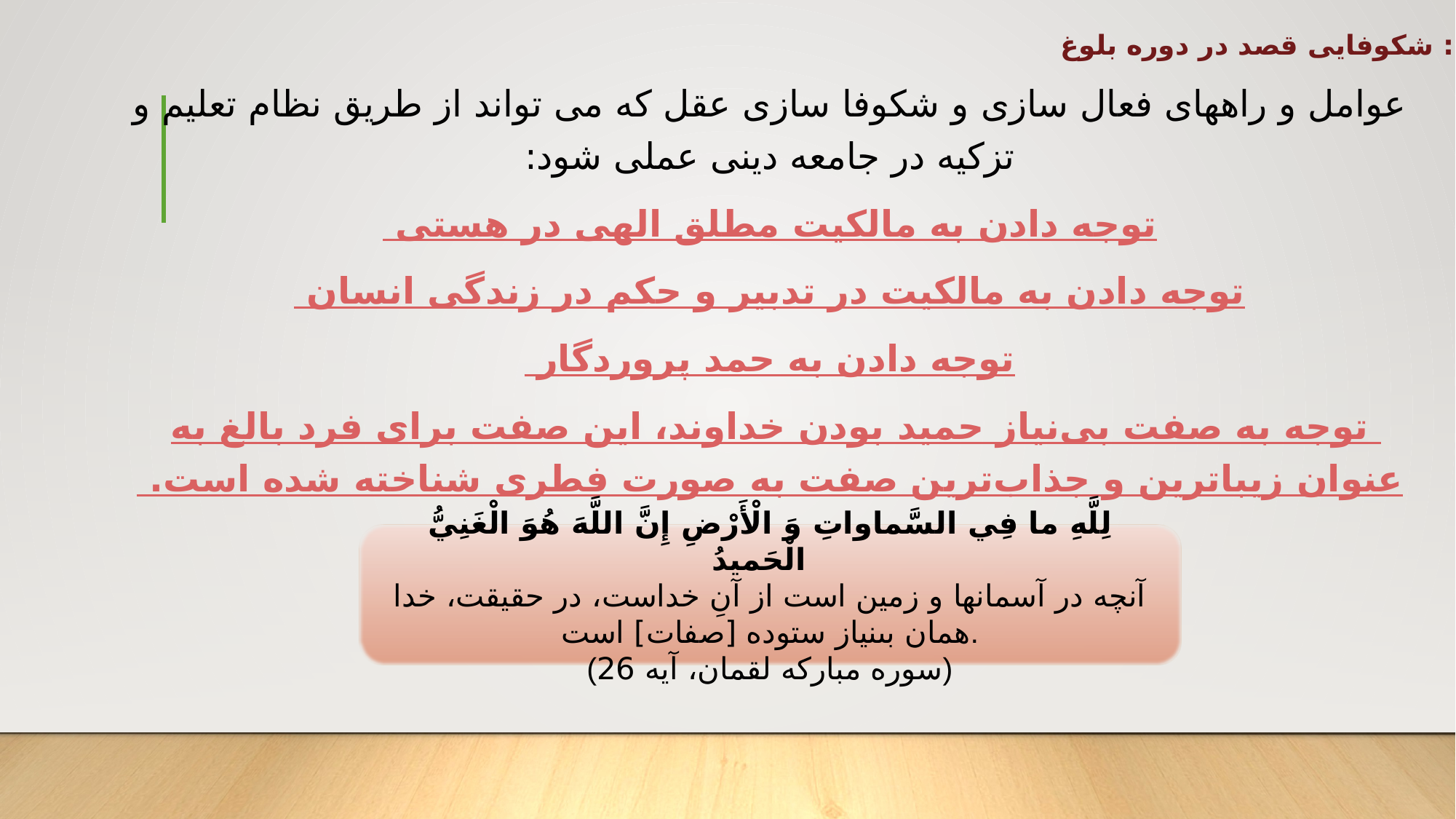

خاتمه: شکوفایی قصد در دوره بلوغ
عوامل و راههای فعال سازی و شکوفا سازی عقل که می تواند از طریق نظام تعلیم و تزکیه در جامعه دینی عملی شود:
توجه دادن به مالکیت مطلق الهی در هستی
توجه دادن به مالکیت در تدبیر و حکم در زندگی انسان
توجه دادن به حمد پروردگار
توجه به صفت بی‌نیاز حمید بودن خداوند، ‌این صفت برای فرد بالغ به عنوان زیبا‌ترین و جذاب‌ترین صفت به صورت فطری شناخته شده است.

لِلَّهِ ما فِي السَّماواتِ وَ الْأَرْضِ إِنَّ اللَّهَ هُوَ الْغَنِيُّ الْحَميدُ
آنچه در آسمانها و زمين است از آنِ خداست، در حقيقت، خدا همان بى‏نياز ستوده [صفات‏] است.
(سوره مبارکه لقمان، آیه 26)